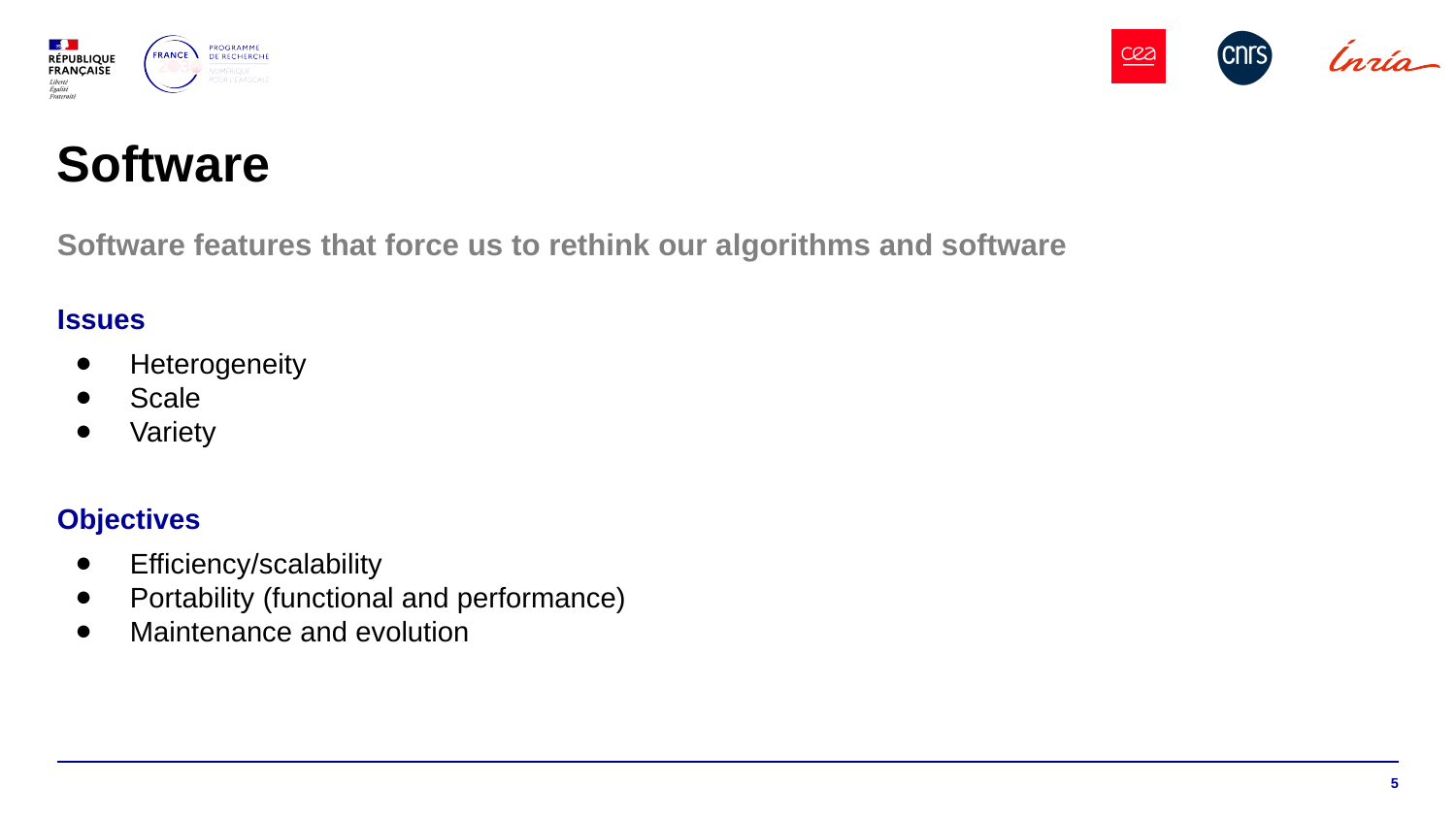

# Software
Software features that force us to rethink our algorithms and software

Issues
Heterogeneity
Scale
Variety

Objectives
Efficiency/scalability
Portability (functional and performance)
Maintenance and evolution

5